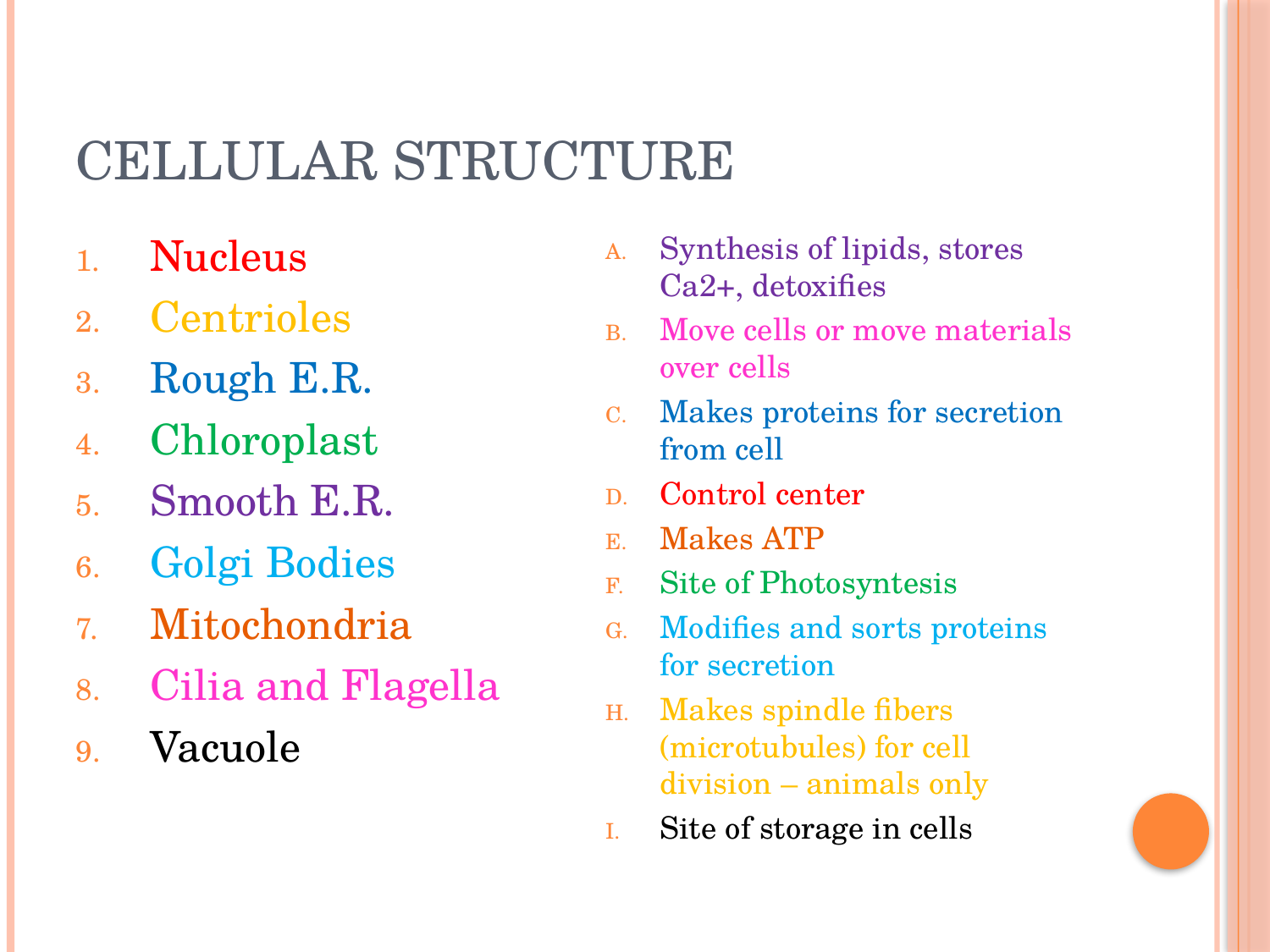

# Cellular Structure
Nucleus
Centrioles
Rough E.R.
Chloroplast
Smooth E.R.
Golgi Bodies
Mitochondria
Cilia and Flagella
Vacuole

Synthesis of lipids, stores Ca2+, detoxifies
Move cells or move materials over cells
Makes proteins for secretion from cell
Control center
Makes ATP
Site of Photosyntesis
Modifies and sorts proteins for secretion
Makes spindle fibers (microtubules) for cell division – animals only
Site of storage in cells